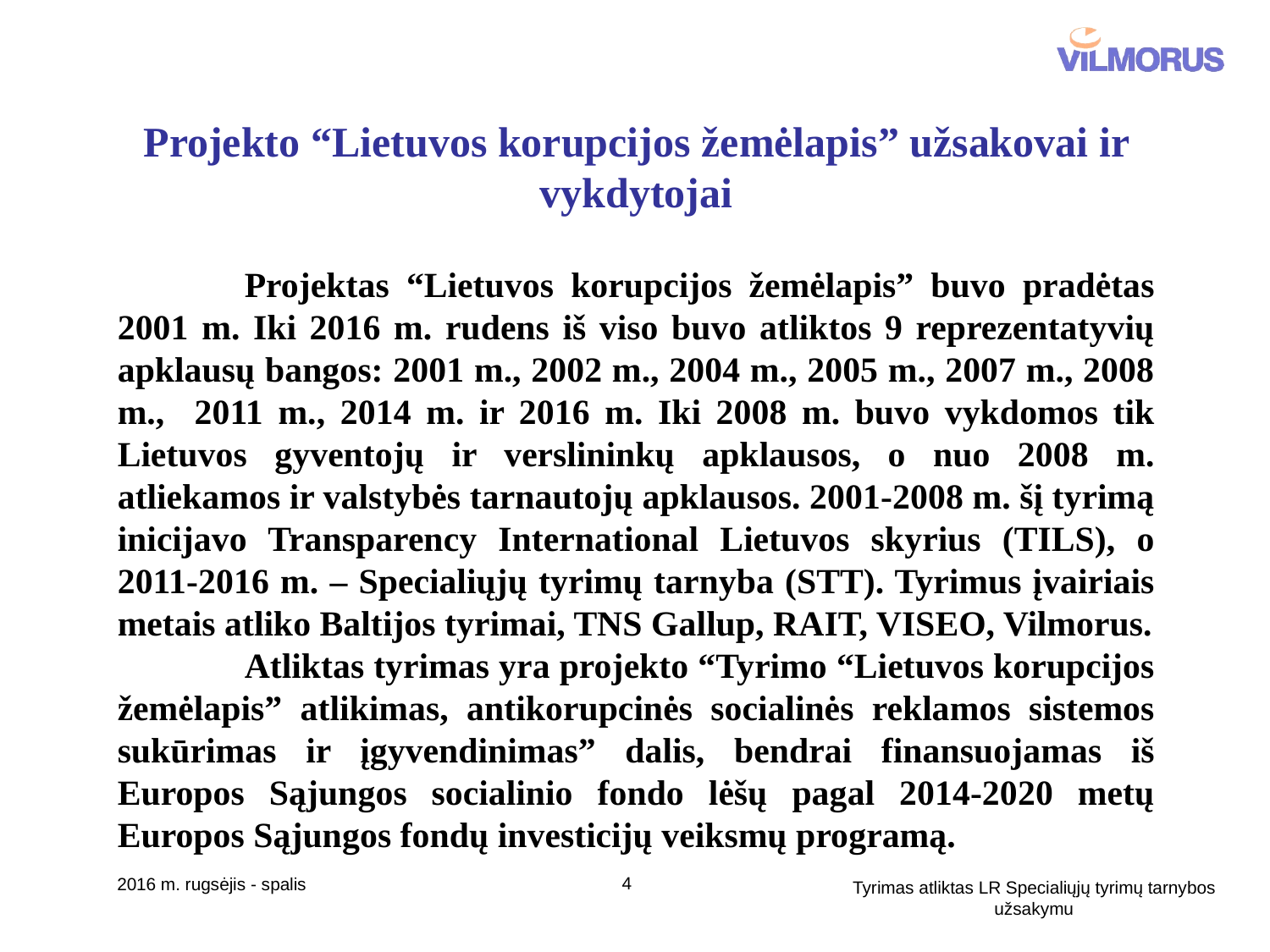

# Projekto “Lietuvos korupcijos žemėlapis” užsakovai ir vykdytojai

	Projektas “Lietuvos korupcijos žemėlapis” buvo pradėtas 2001 m. Iki 2016 m. rudens iš viso buvo atliktos 9 reprezentatyvių apklausų bangos: 2001 m., 2002 m., 2004 m., 2005 m., 2007 m., 2008 m.,  2011 m., 2014 m. ir 2016 m. Iki 2008 m. buvo vykdomos tik Lietuvos gyventojų ir verslininkų apklausos, o nuo 2008 m. atliekamos ir valstybės tarnautojų apklausos. 2001-2008 m. šį tyrimą inicijavo Transparency International Lietuvos skyrius (TILS), o 2011-2016 m. – Specialiųjų tyrimų tarnyba (STT). Tyrimus įvairiais metais atliko Baltijos tyrimai, TNS Gallup, RAIT, VISEO, Vilmorus.
	Atliktas tyrimas yra projekto “Tyrimo “Lietuvos korupcijos žemėlapis” atlikimas, antikorupcinės socialinės reklamos sistemos sukūrimas ir įgyvendinimas” dalis, bendrai finansuojamas iš Europos Sąjungos socialinio fondo lėšų pagal 2014-2020 metų Europos Sąjungos fondų investicijų veiksmų programą.
4
2016 m. rugsėjis - spalis
Tyrimas atliktas LR Specialiųjų tyrimų tarnybos užsakymu